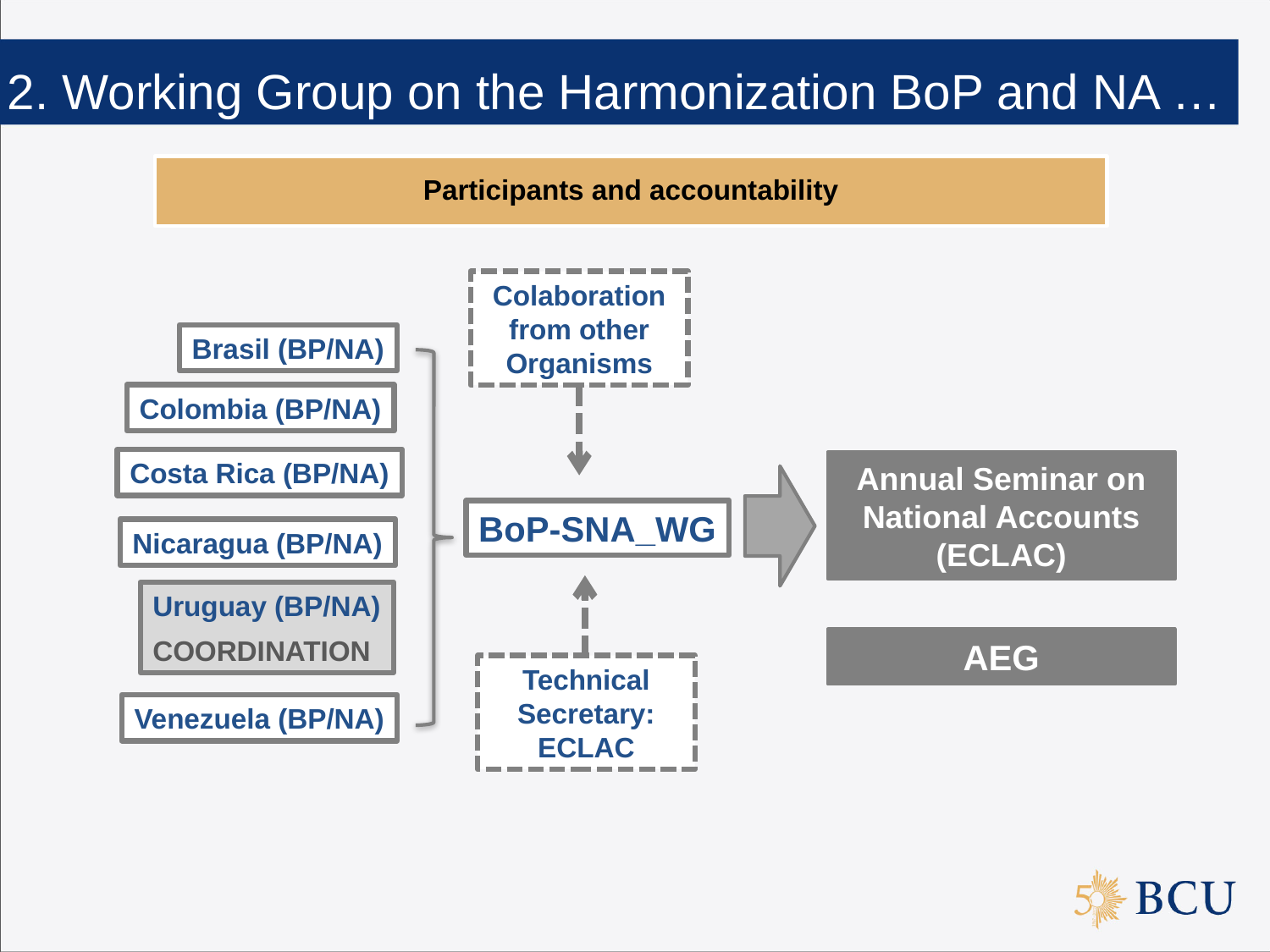

# 2. Working Group on the Harmonization BoP and NA …
Participants and accountability
Colaboration from other Organisms
Brasil (BP/NA)

Colombia (BP/NA)
Costa Rica (BP/NA)
Annual Seminar on National Accounts (ECLAC)

BoP-SNA_WG
Nicaragua (BP/NA)
Uruguay (BP/NA)

COORDINATION
AEG
Technical Secretary: ECLAC
Venezuela (BP/NA)